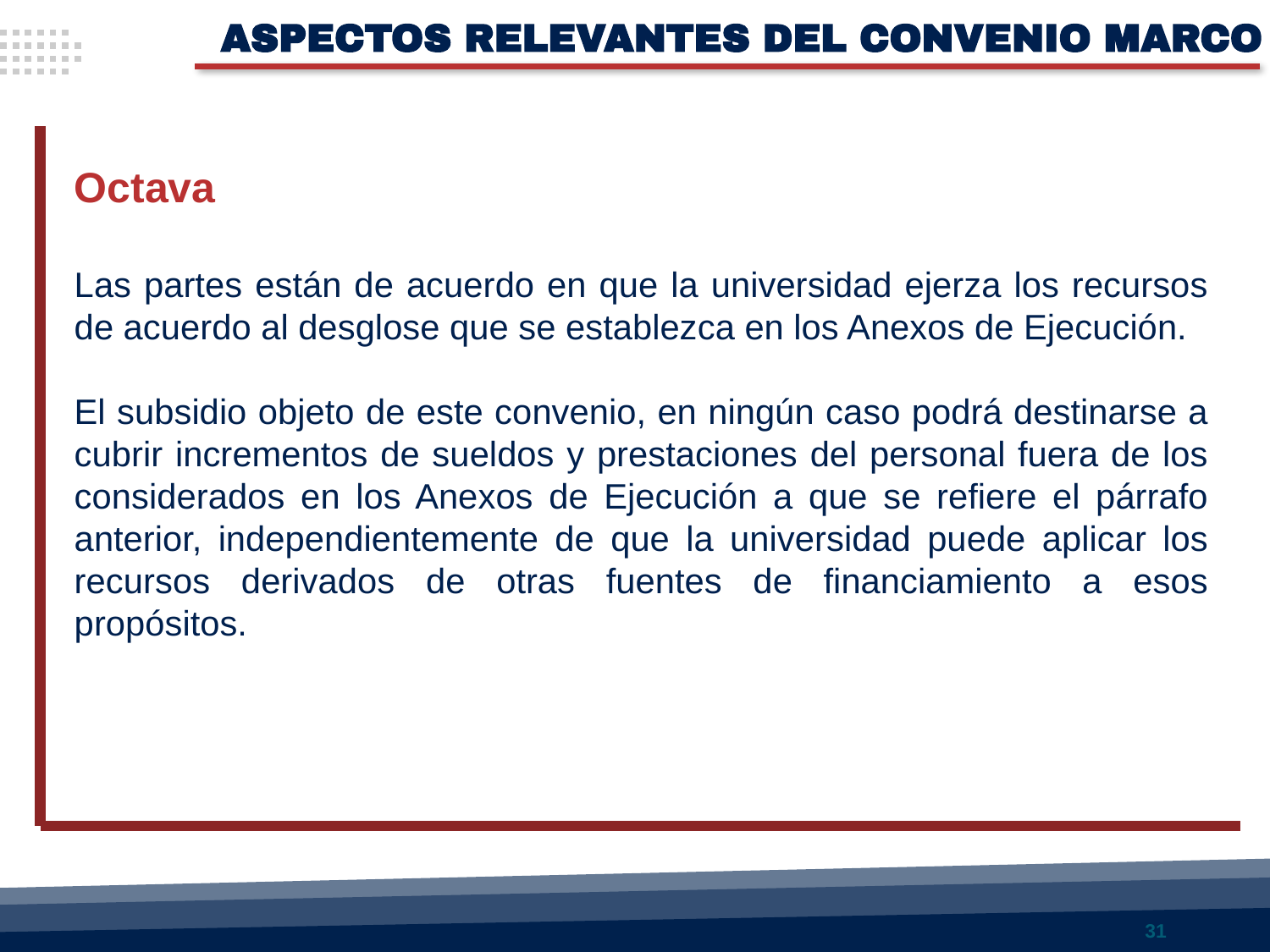

ASPECTOS RELEVANTES DEL CONVENIO MARCO
Octava

Las partes están de acuerdo en que la universidad ejerza los recursos de acuerdo al desglose que se establezca en los Anexos de Ejecución.

El subsidio objeto de este convenio, en ningún caso podrá destinarse a cubrir incrementos de sueldos y prestaciones del personal fuera de los considerados en los Anexos de Ejecución a que se refiere el párrafo anterior, independientemente de que la universidad puede aplicar los recursos derivados de otras fuentes de financiamiento a esos propósitos.

31